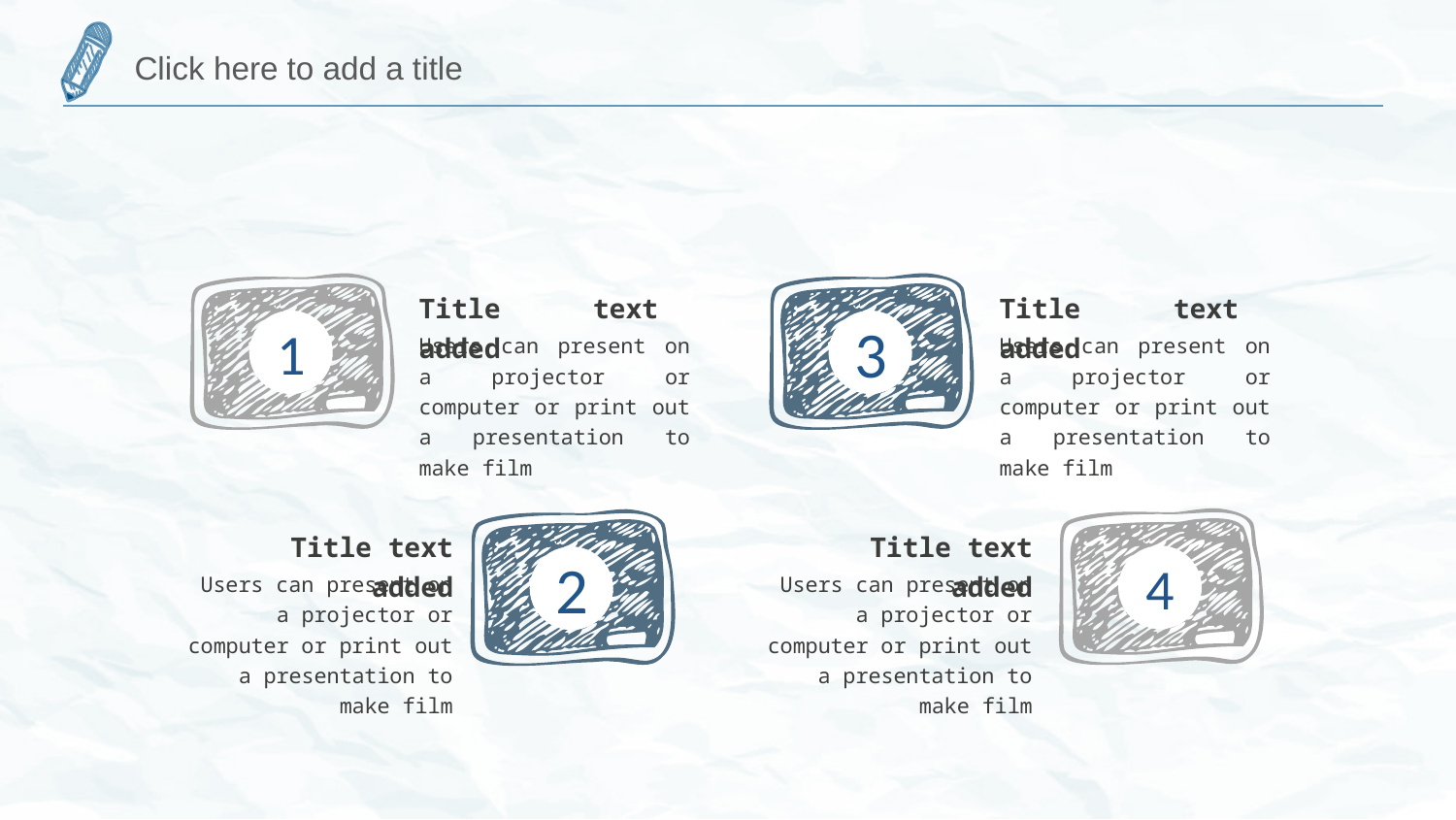

1

3
Title text added
Users can present on a projector or computer or print out a presentation to make film
Title text added
Users can present on a projector or computer or print out a presentation to make film

4

2
Title text added
Users can present on a projector or computer or print out a presentation to make film
Title text added
Users can present on a projector or computer or print out a presentation to make film